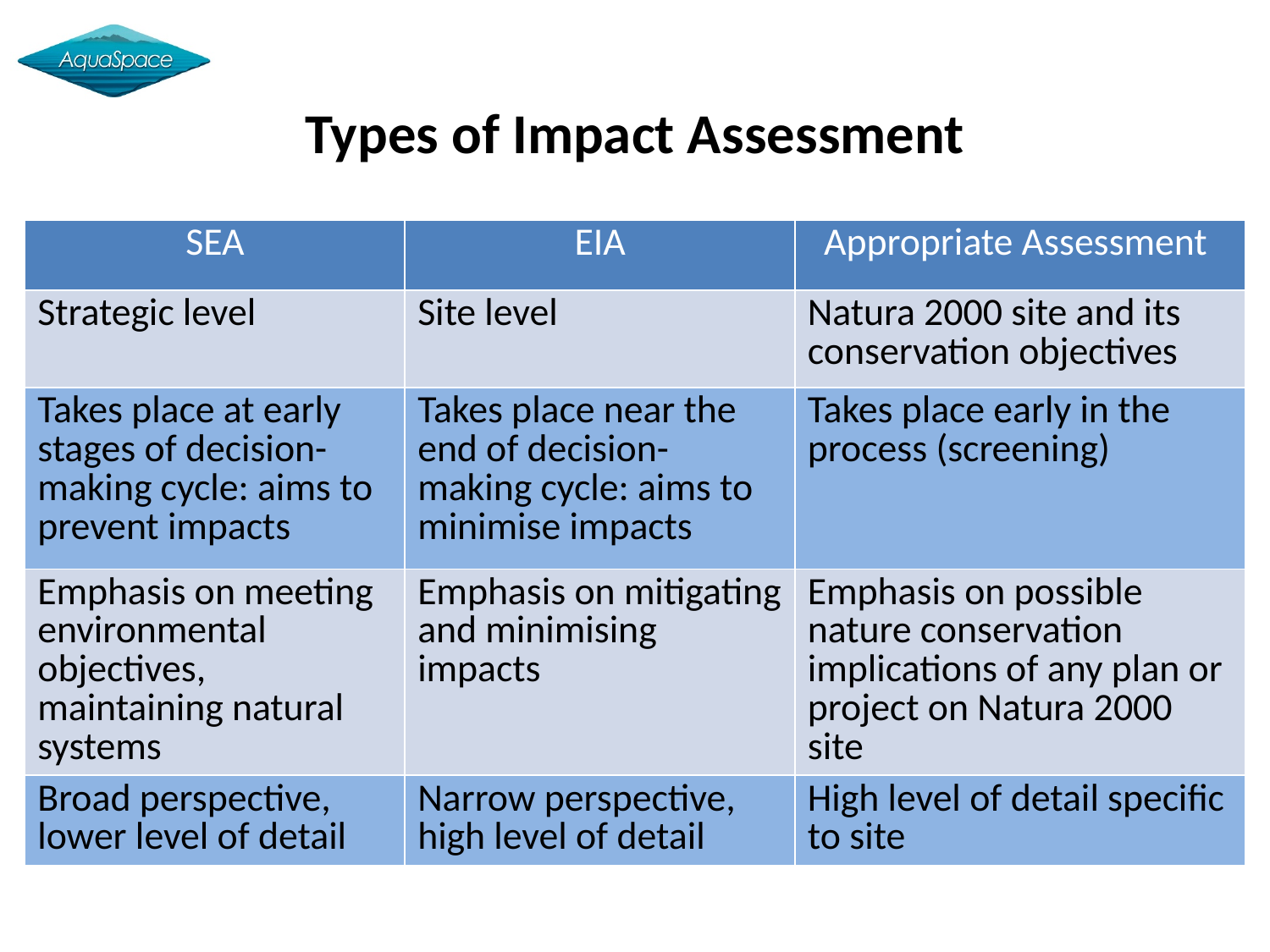

Types of Impact Assessment
| SEA | EIA | Appropriate Assessment |
| --- | --- | --- |
| Strategic level | Site level | Natura 2000 site and its conservation objectives |
| Takes place at early stages of decision-making cycle: aims to prevent impacts | Takes place near the end of decision-making cycle: aims to minimise impacts | Takes place early in the process (screening) |
| Emphasis on meeting environmental objectives, maintaining natural systems | Emphasis on mitigating and minimising impacts | Emphasis on possible nature conservation implications of any plan or project on Natura 2000 site |
| Broad perspective, lower level of detail | Narrow perspective, high level of detail | High level of detail specific to site |